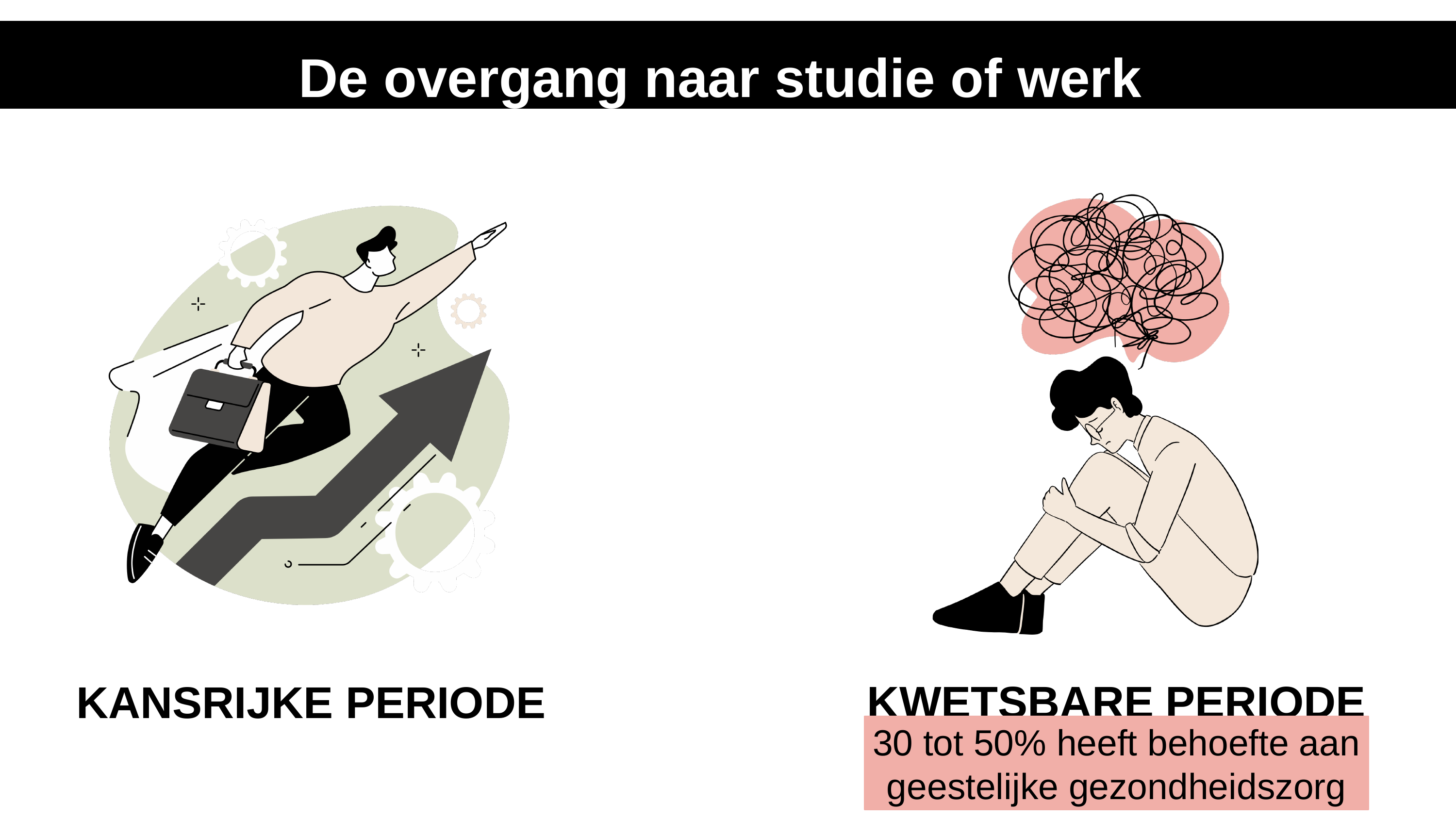

De overgang naar studie of werk

KANSRIJKE PERIODE
KWETSBARE PERIODE
30 tot 50% heeft behoefte aan geestelijke gezondheidszorg